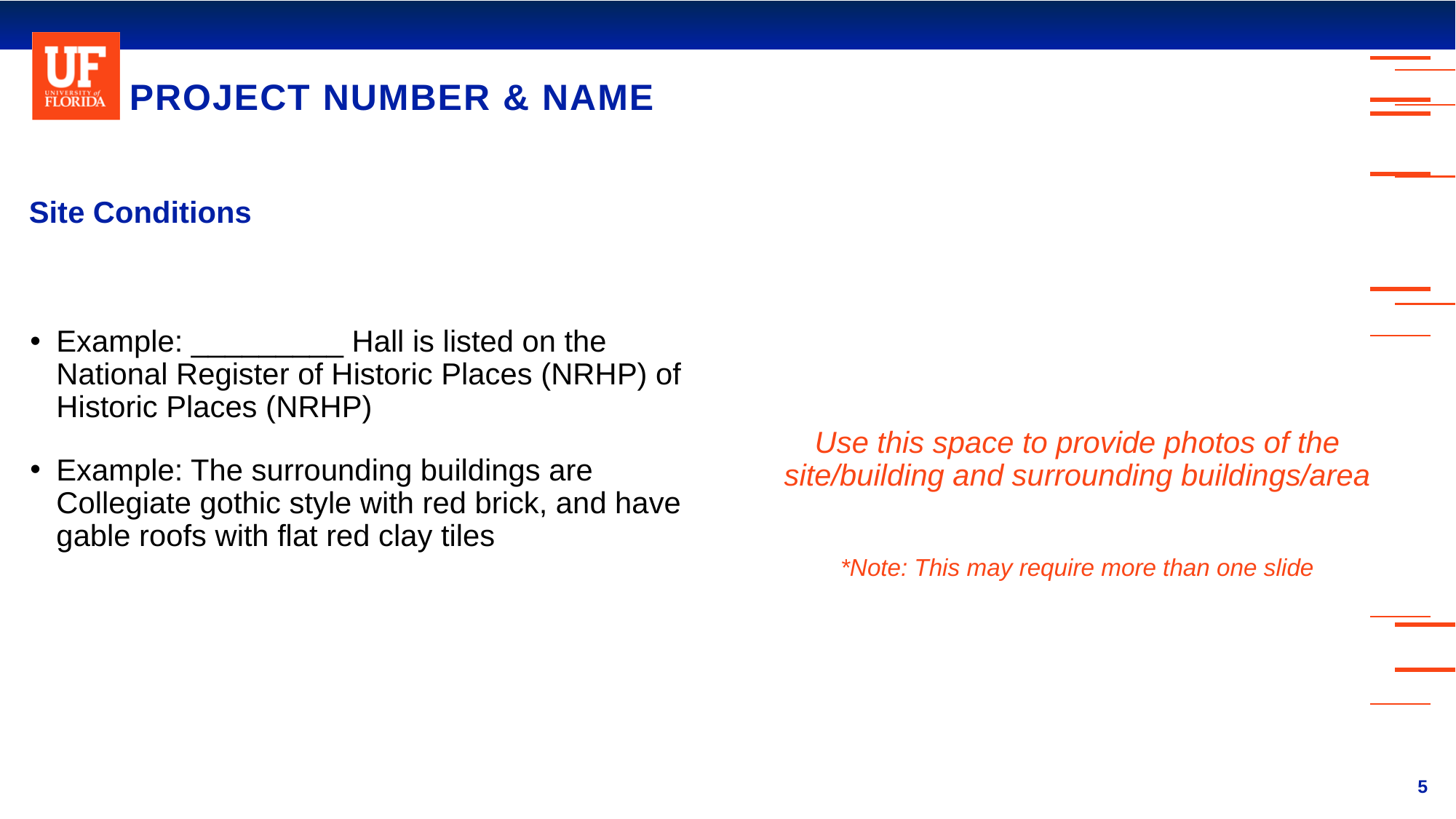

# PROJECT NUMBER & NAME
Site Conditions

Use this space to provide photos of the site/building and surrounding buildings/area

*Note: This may require more than one slide

Example: _________ Hall is listed on the National Register of Historic Places (NRHP) of Historic Places (NRHP)
Example: The surrounding buildings are Collegiate gothic style with red brick, and have gable roofs with flat red clay tiles